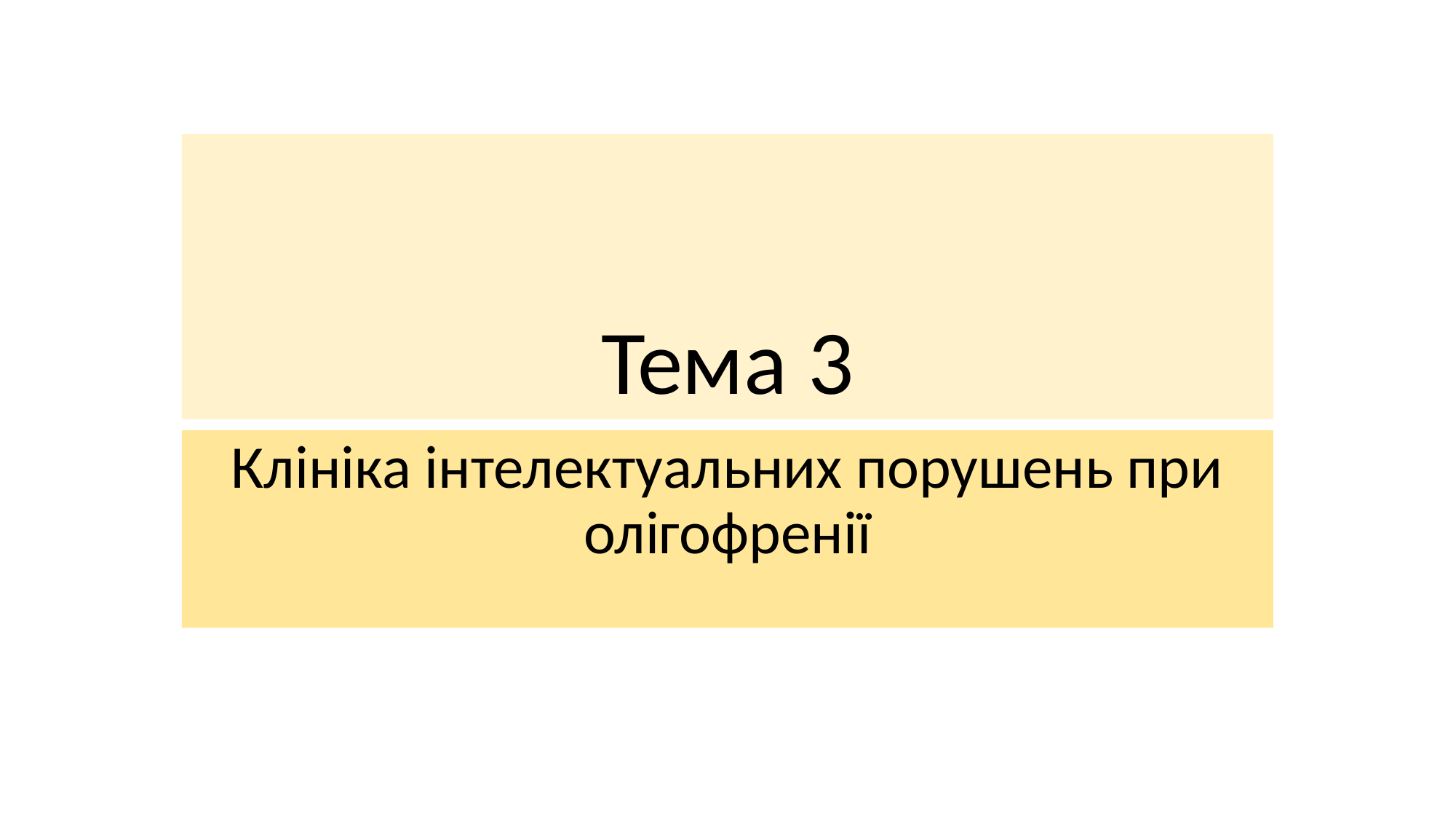

# Тема 3
Клініка інтелектуальних порушень при олігофренії